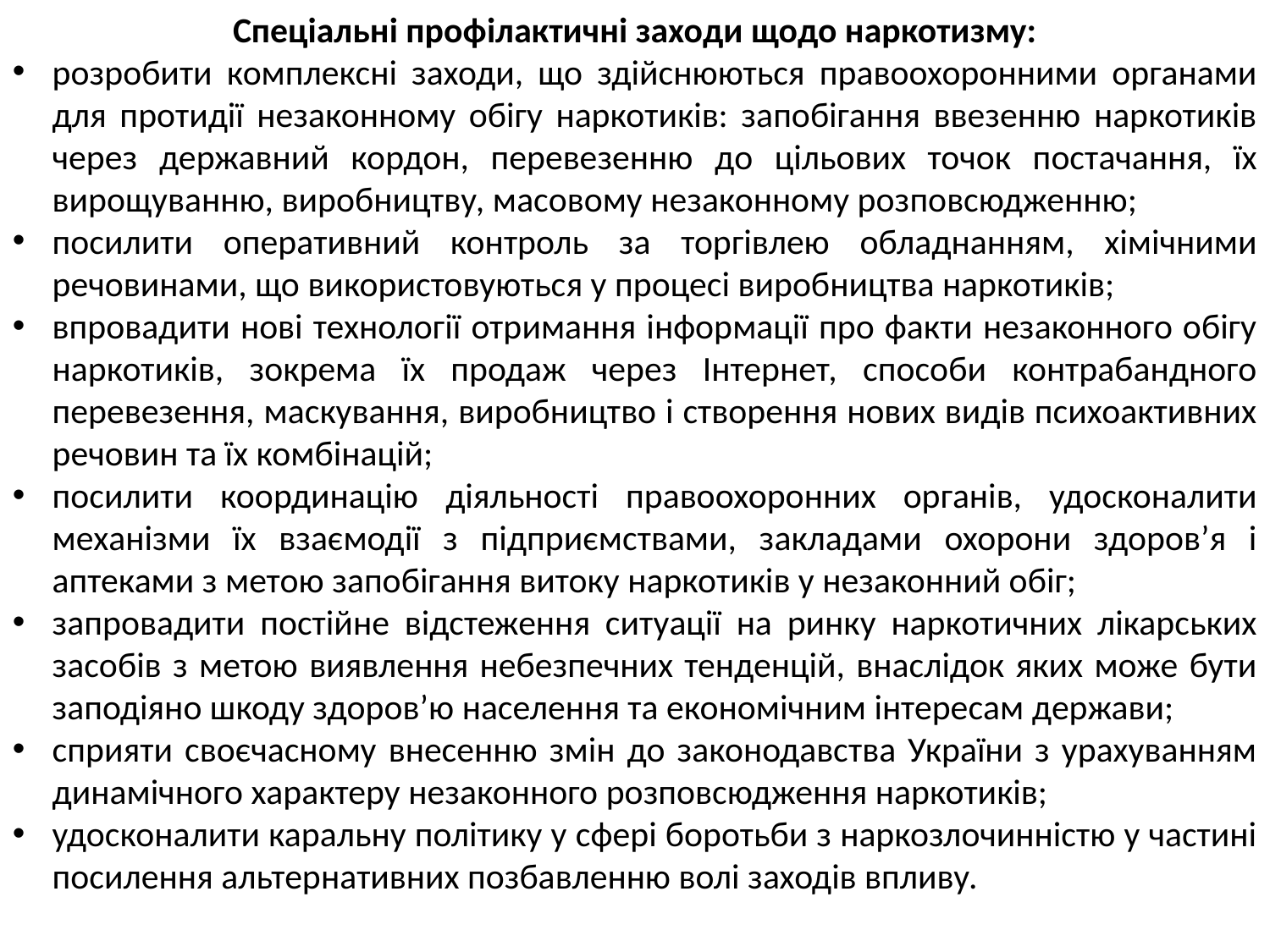

Спеціальні профілактичні заходи щодо наркотизму:
розробити комплексні заходи, що здійснюються правоохоронними органами для протидії незаконному обігу наркотиків: запобігання ввезенню наркотиків через державний кордон, перевезенню до цільових точок постачання, їх вирощуванню, виробництву, масовому незаконному розповсюдженню;
посилити оперативний контроль за торгівлею обладнанням, хімічними речовинами, що використовуються у процесі виробництва наркотиків;
впровадити нові технології отримання інформації про факти незаконного обігу наркотиків, зокрема їх продаж через Інтернет, способи контрабандного перевезення, маскування, виробництво і створення нових видів психоактивних речовин та їх комбінацій;
посилити координацію діяльності правоохоронних органів, удосконалити механізми їх взаємодії з підприємствами, закладами охорони здоров’я і аптеками з метою запобігання витоку наркотиків у незаконний обіг;
запровадити постійне відстеження ситуації на ринку наркотичних лікарських засобів з метою виявлення небезпечних тенденцій, внаслідок яких може бути заподіяно шкоду здоров’ю населення та економічним інтересам держави;
сприяти своєчасному внесенню змін до законодавства України з урахуванням динамічного характеру незаконного розповсюдження наркотиків;
удосконалити каральну політику у сфері боротьби з наркозлочинністю у частині посилення альтернативних позбавленню волі заходів впливу.